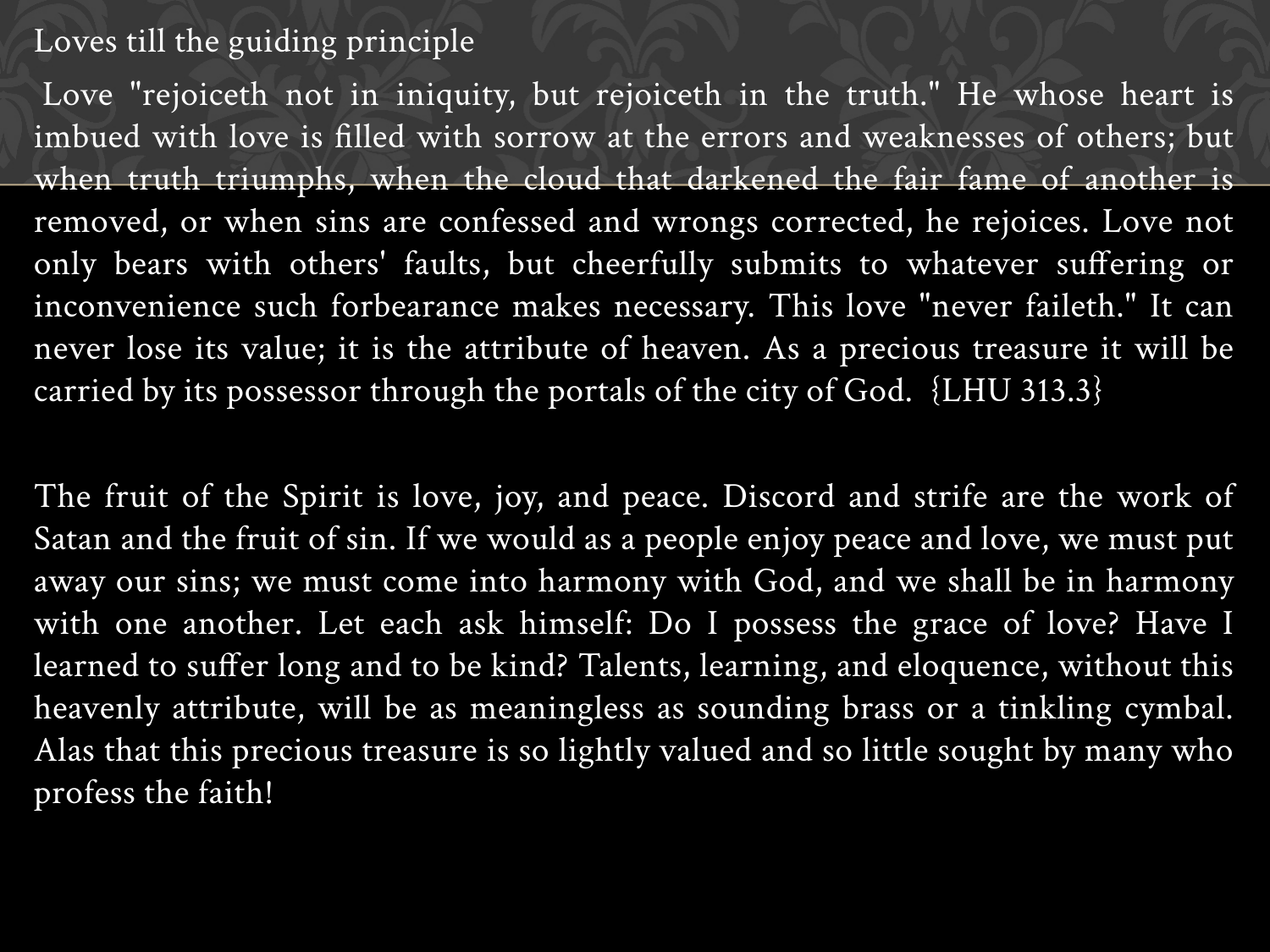

Loves till the guiding principle
 Love "rejoiceth not in iniquity, but rejoiceth in the truth." He whose heart is imbued with love is filled with sorrow at the errors and weaknesses of others; but when truth triumphs, when the cloud that darkened the fair fame of another is removed, or when sins are confessed and wrongs corrected, he rejoices. Love not only bears with others' faults, but cheerfully submits to whatever suffering or inconvenience such forbearance makes necessary. This love "never faileth." It can never lose its value; it is the attribute of heaven. As a precious treasure it will be carried by its possessor through the portals of the city of God.  {LHU 313.3}

The fruit of the Spirit is love, joy, and peace. Discord and strife are the work of Satan and the fruit of sin. If we would as a people enjoy peace and love, we must put away our sins; we must come into harmony with God, and we shall be in harmony with one another. Let each ask himself: Do I possess the grace of love? Have I learned to suffer long and to be kind? Talents, learning, and eloquence, without this heavenly attribute, will be as meaningless as sounding brass or a tinkling cymbal. Alas that this precious treasure is so lightly valued and so little sought by many who profess the faith!